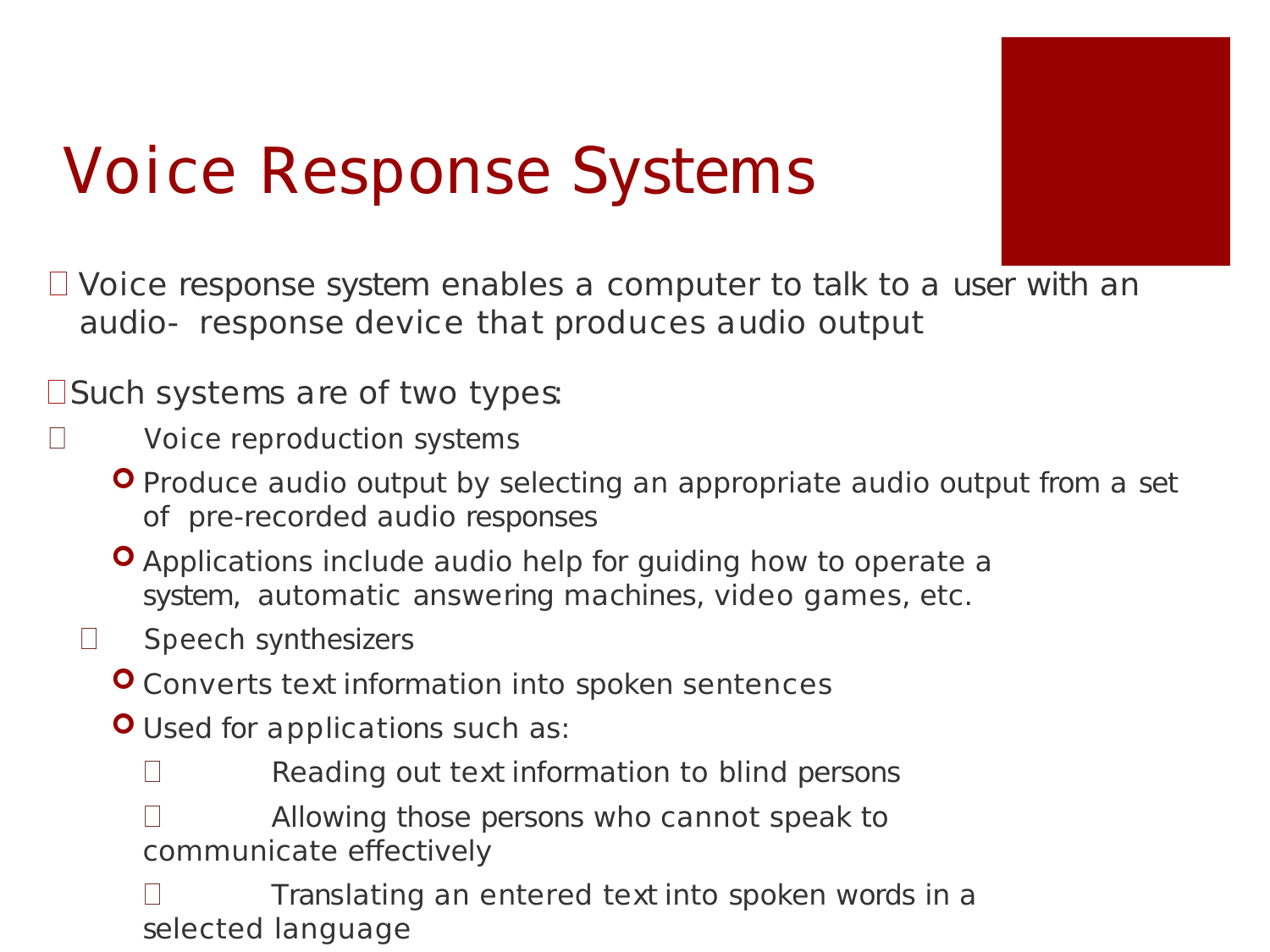

# Voice Response Systems
🗌 Voice response system enables a computer to talk to a user with an audio-  response device that produces audio output
🗌  Such systems are of two types:
🗌	Voice reproduction systems
Produce audio output by selecting an appropriate audio output from a set of  pre-recorded audio responses
Applications include audio help for guiding how to operate a system,  automatic answering machines, video games, etc.
🗌	Speech synthesizers
Converts text information into spoken sentences
Used for applications such as:
🗌	Reading out text information to blind persons
🗌	Allowing those persons who cannot speak to communicate effectively
🗌	Translating an entered text into spoken words in a selected language